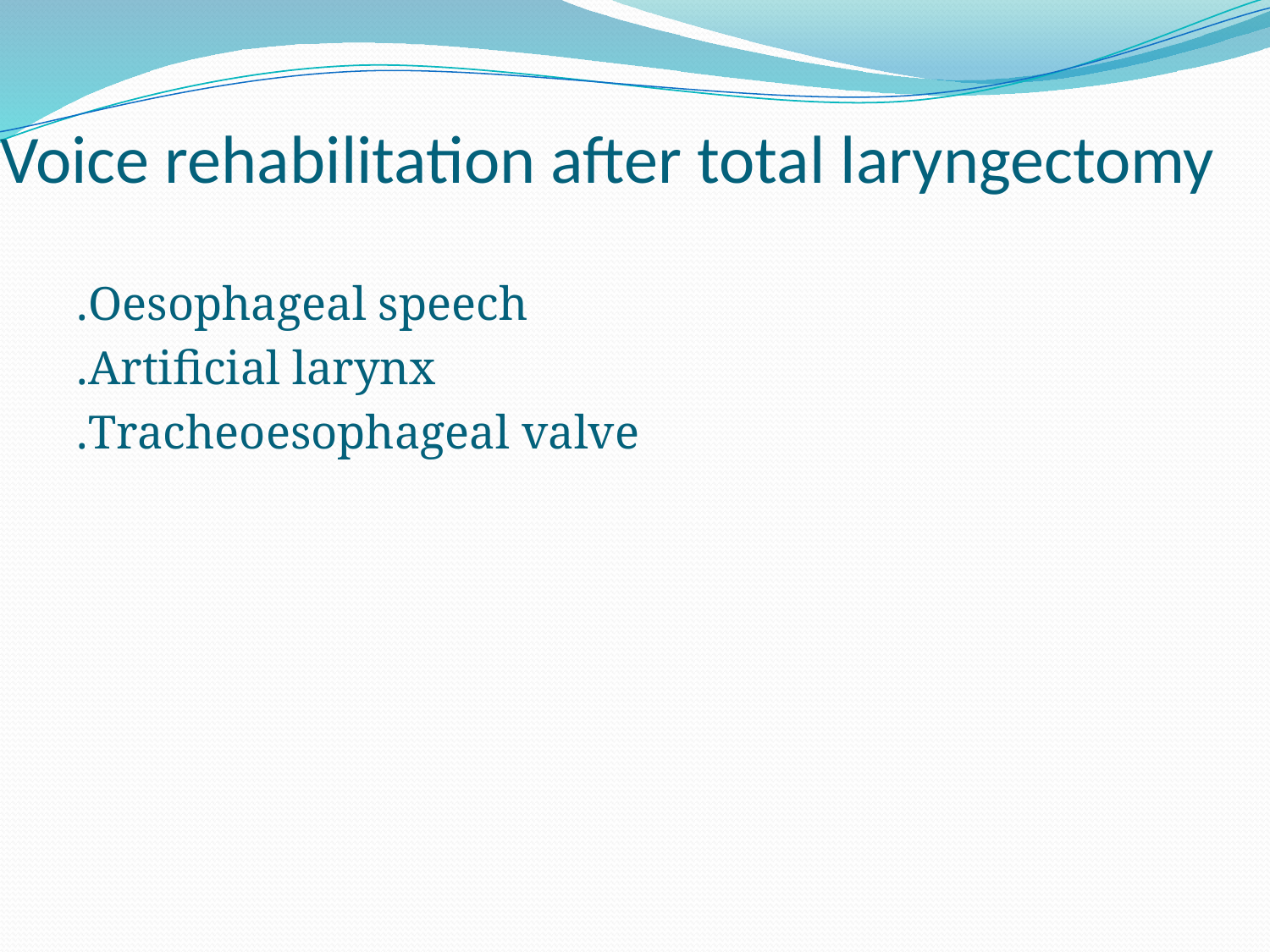

# Voice rehabilitation after total laryngectomy
Oesophageal speech.
Artificial larynx.
Tracheoesophageal valve.